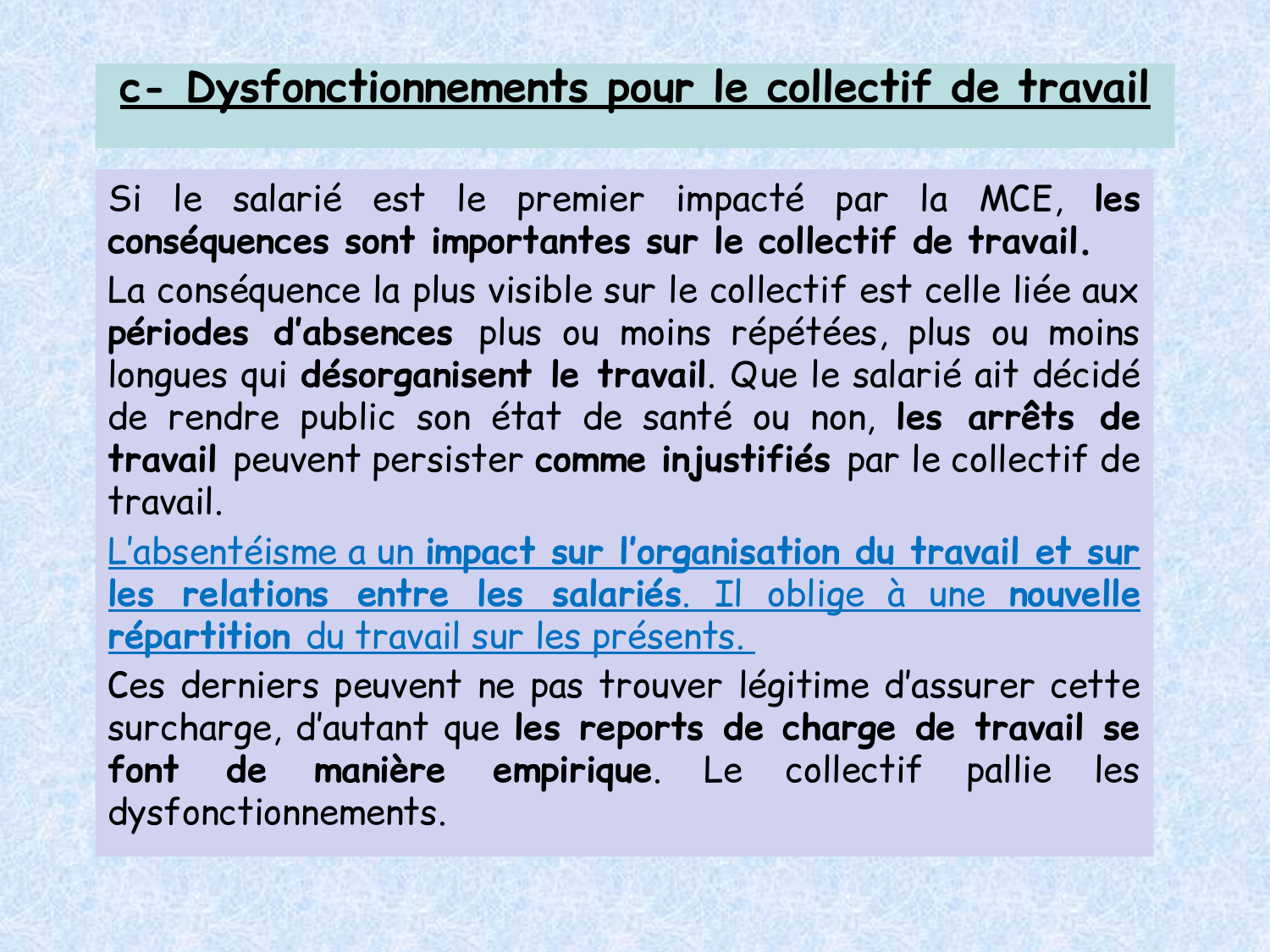

# c- Dysfonctionnements pour le collectif de travail
Si le salarié est le premier impacté par la MCE, les conséquences sont importantes sur le collectif de travail.
La conséquence la plus visible sur le collectif est celle liée aux périodes d’absences plus ou moins répétées, plus ou moins longues qui désorganisent le travail. Que le salarié ait décidé de rendre public son état de santé ou non, les arrêts de travail peuvent persister comme injustifiés par le collectif de travail.
L’absentéisme a un impact sur l’organisation du travail et sur les relations entre les salariés. Il oblige à une nouvelle répartition du travail sur les présents.
Ces derniers peuvent ne pas trouver légitime d’assurer cette surcharge, d’autant que les reports de charge de travail se font de manière empirique. Le collectif pallie les dysfonctionnements.